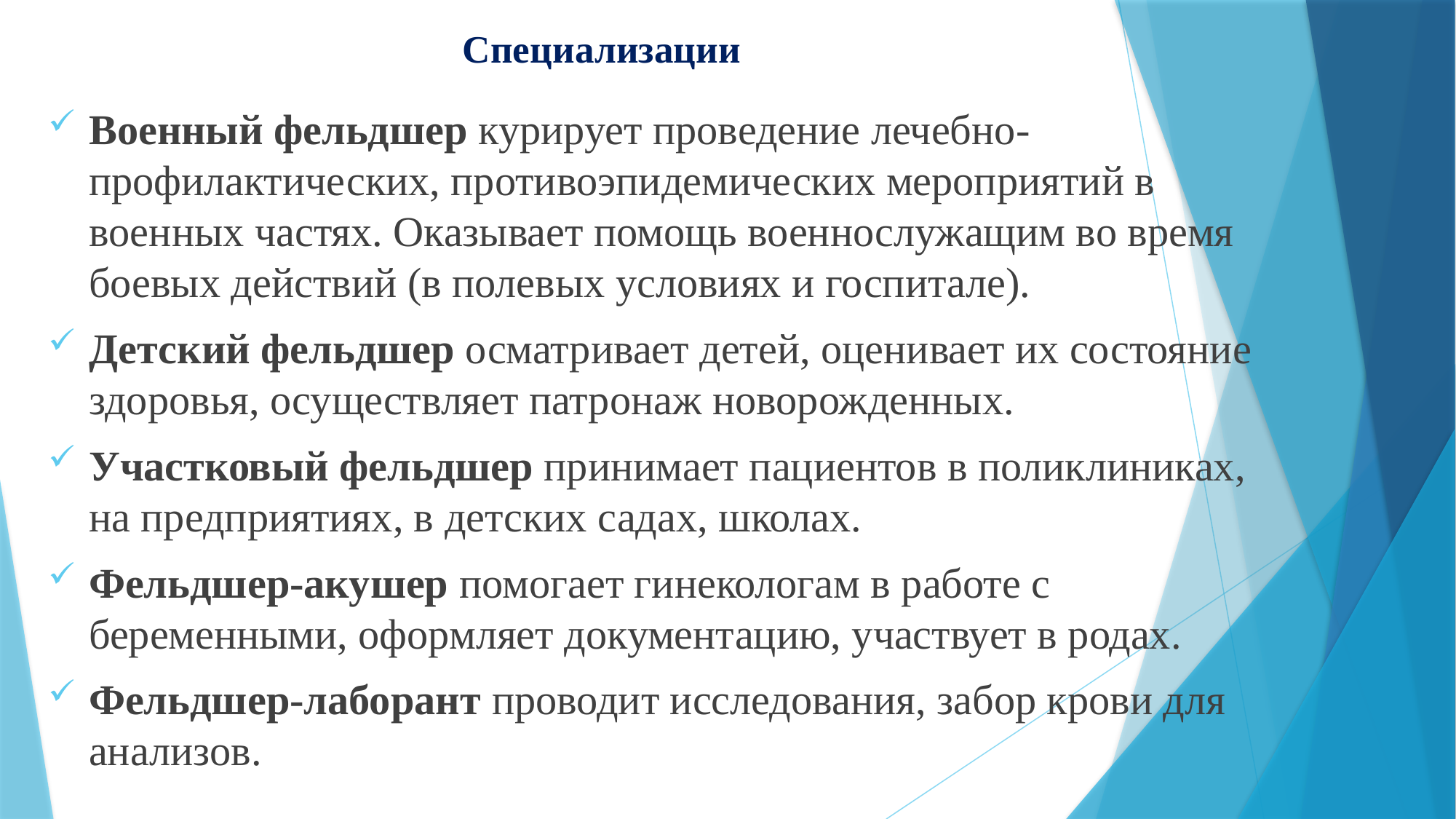

# Специализации
Военный фельдшер курирует проведение лечебно-профилактических, противоэпидемических мероприятий в военных частях. Оказывает помощь военнослужащим во время боевых действий (в полевых условиях и госпитале).
Детский фельдшер осматривает детей, оценивает их состояние здоровья, осуществляет патронаж новорожденных.
Участковый фельдшер принимает пациентов в поликлиниках, на предприятиях, в детских садах, школах.
Фельдшер-акушер помогает гинекологам в работе с беременными, оформляет документацию, участвует в родах.
Фельдшер-лаборант проводит исследования, забор крови для анализов.